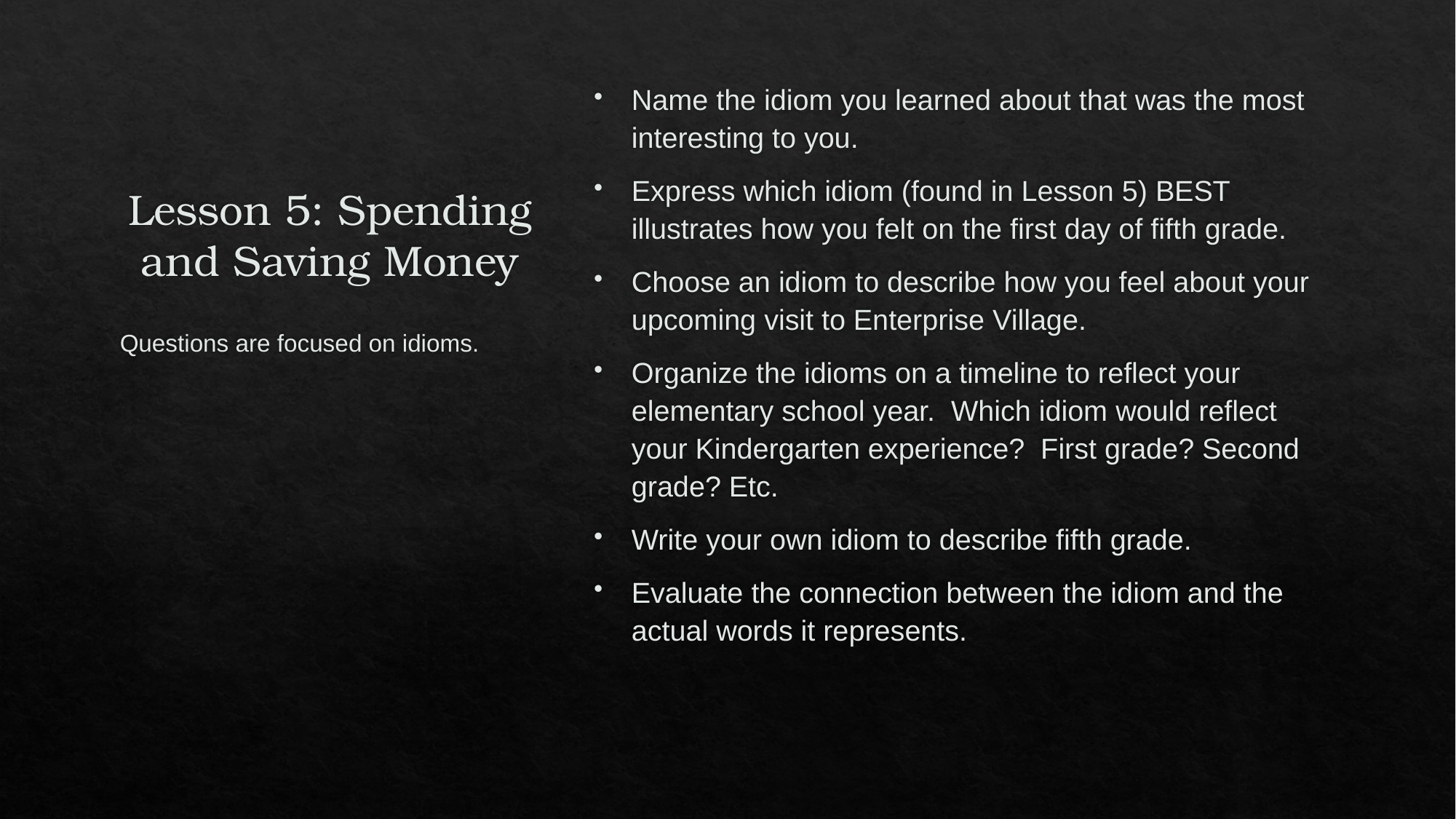

# Lesson 5: Spending and Saving Money
Name the idiom you learned about that was the most interesting to you.
Express which idiom (found in Lesson 5) BEST illustrates how you felt on the first day of fifth grade.
Choose an idiom to describe how you feel about your upcoming visit to Enterprise Village.
Organize the idioms on a timeline to reflect your elementary school year.  Which idiom would reflect your Kindergarten experience?  First grade? Second grade? Etc.
Write your own idiom to describe fifth grade.
Evaluate the connection between the idiom and the actual words it represents.
Questions are focused on idioms.